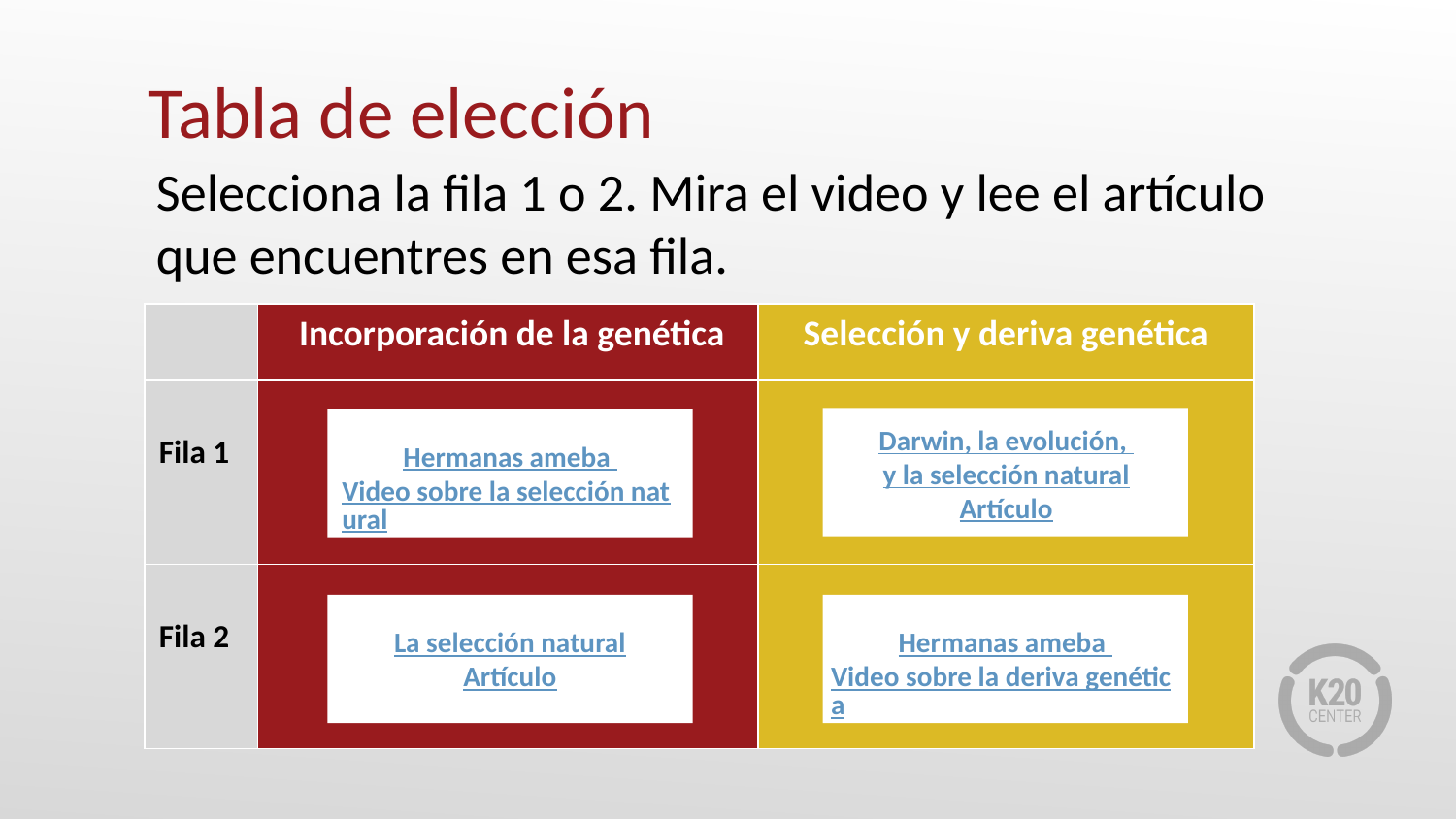

Tabla de elección
Selecciona la fila 1 o 2. Mira el video y lee el artículo que encuentres en esa fila.
|  | Incorporación de la genética | Selección y deriva genética |
| --- | --- | --- |
| Fila 1 |  |  |
| Fila 2 |  |  |

Darwin, la evolución,
y la selección natural
Artículo

Hermanas ameba
Video sobre la selección natural

Hermanas ameba
Video sobre la deriva genética
La selección natural
Artículo